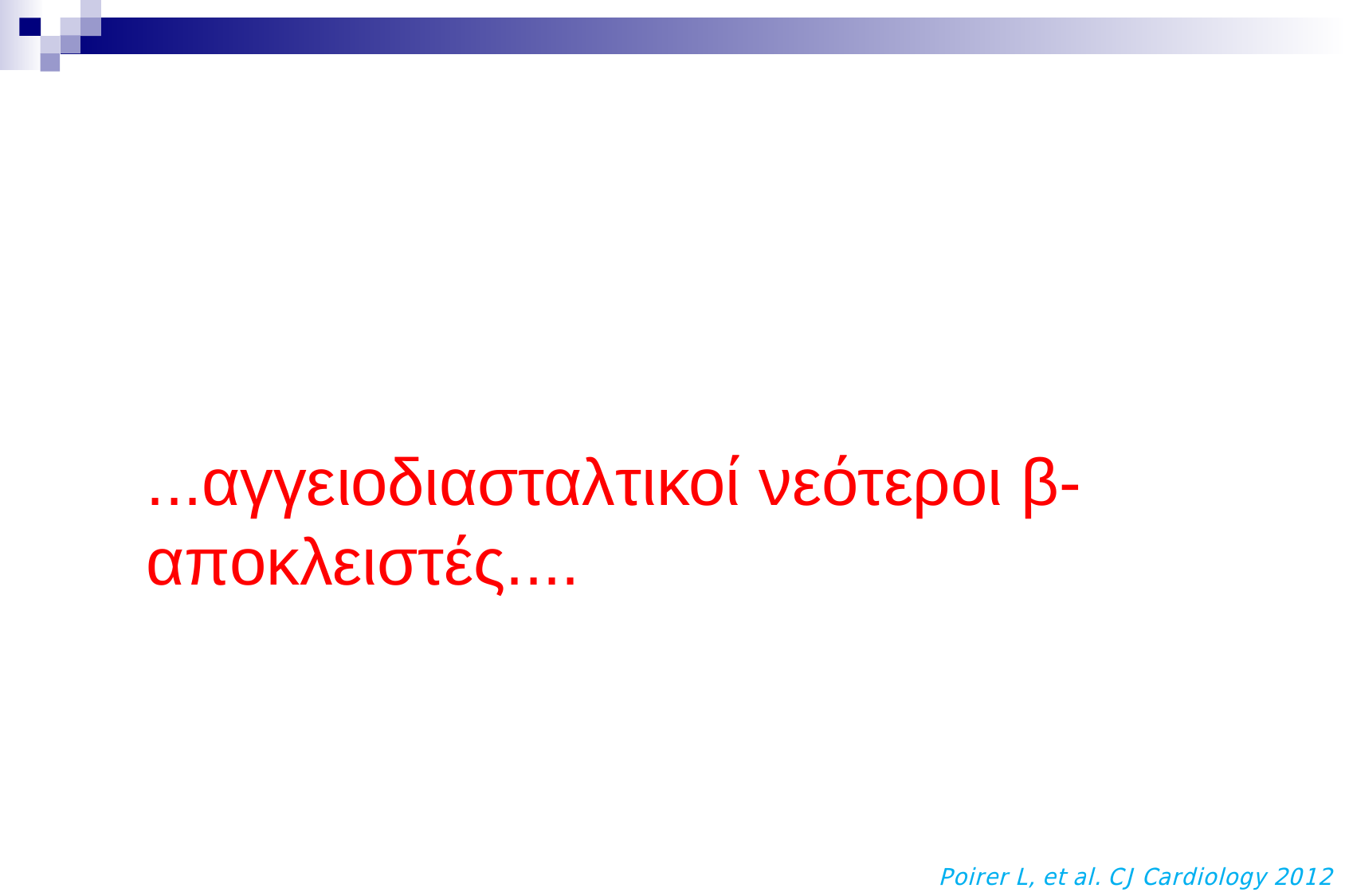

# ...αγγειοδιασταλτικοί νεότεροι β-αποκλειστές....
Poirer L, et al. CJ Cardiology 2012